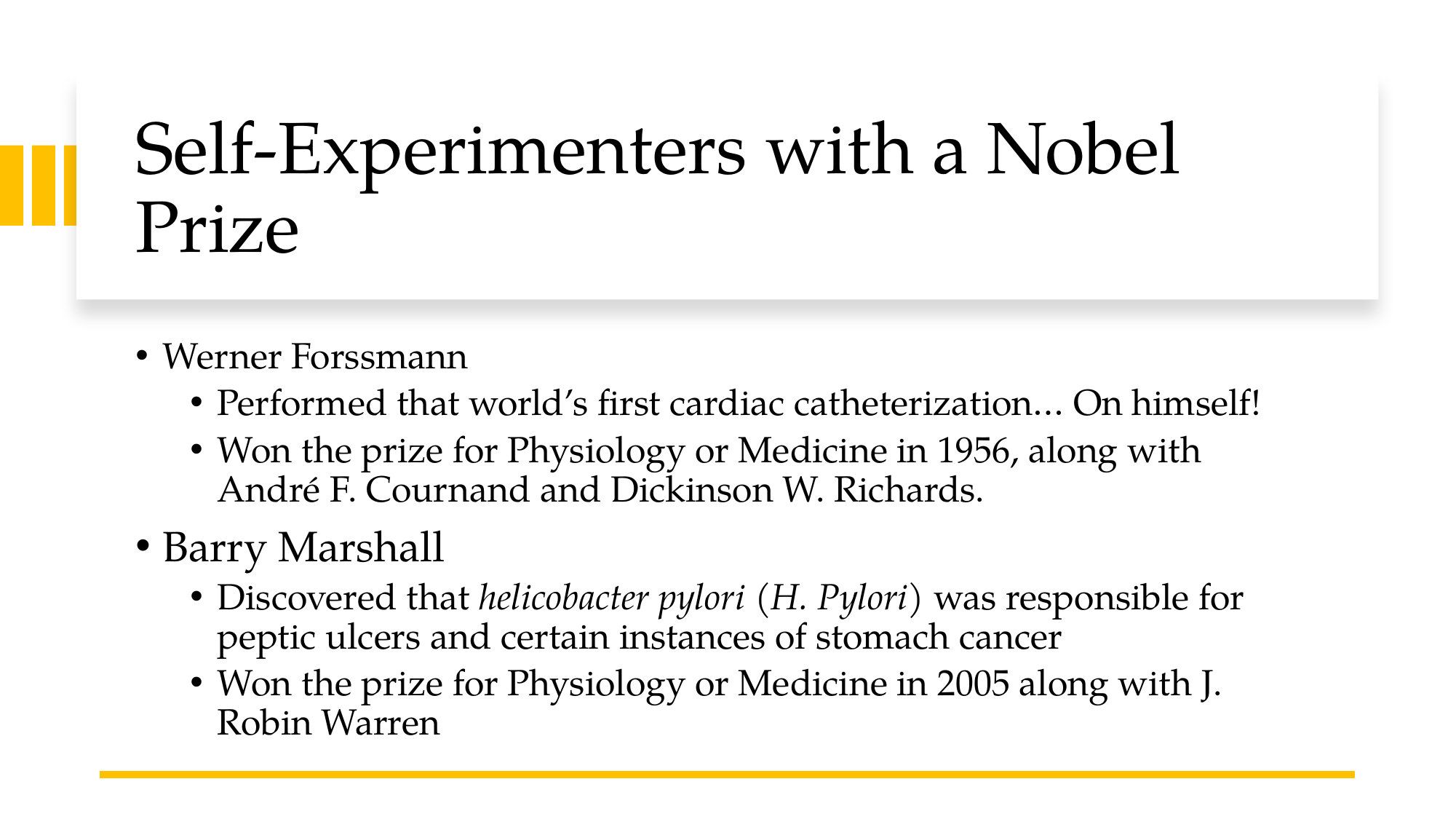

# Self-Experimenters with a Nobel Prize

Werner Forssmann
Performed that world’s first cardiac catheterization… On himself!
Won the prize for Physiology or Medicine in 1956, along with André F. Cournand and Dickinson W. Richards.
Barry Marshall
Discovered that helicobacter pylori (H. Pylori) was responsible for peptic ulcers and certain instances of stomach cancer
Won the prize for Physiology or Medicine in 2005 along with J. Robin Warren